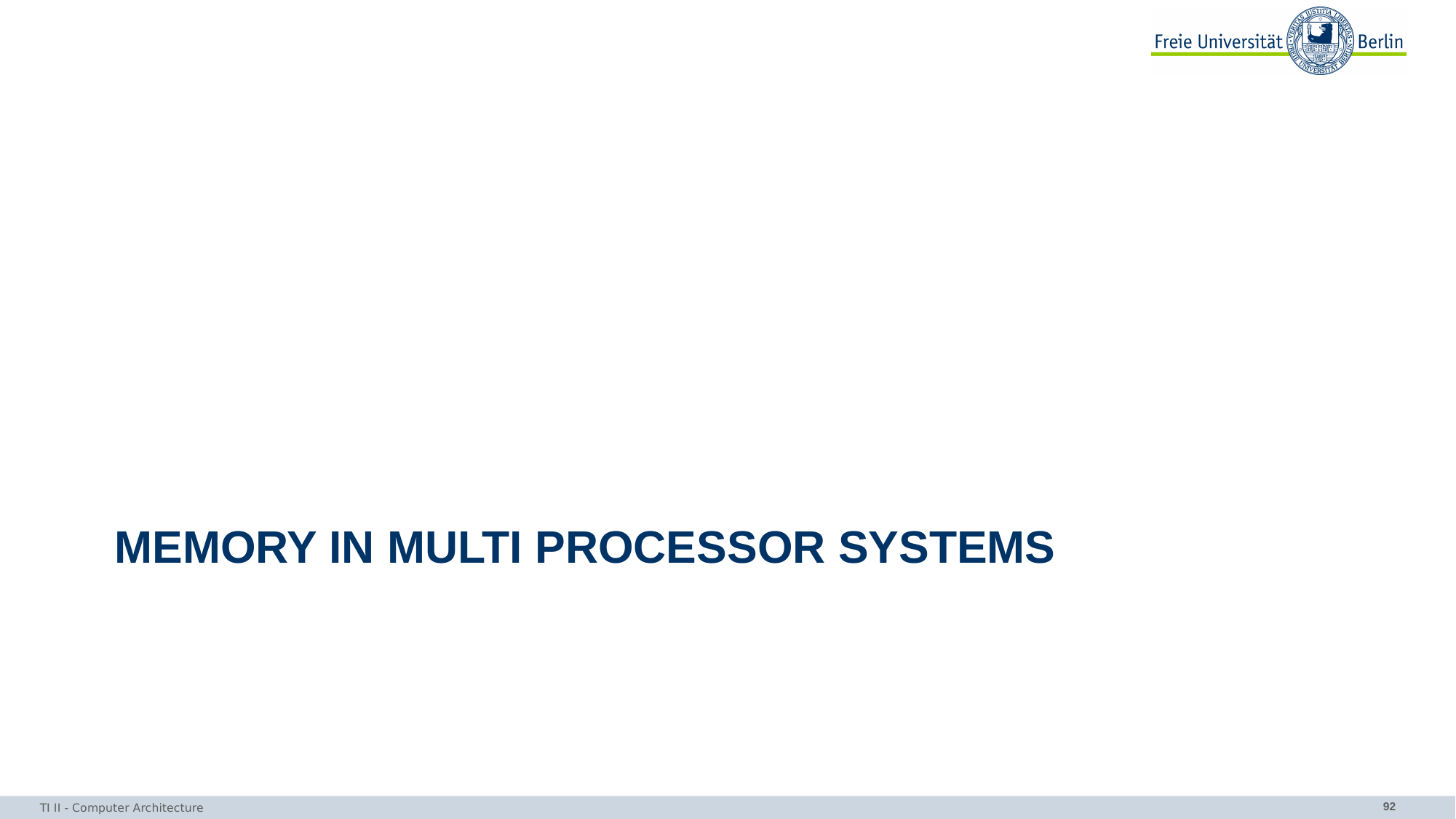

# Memory in multi processor systems
TI II - Computer Architecture